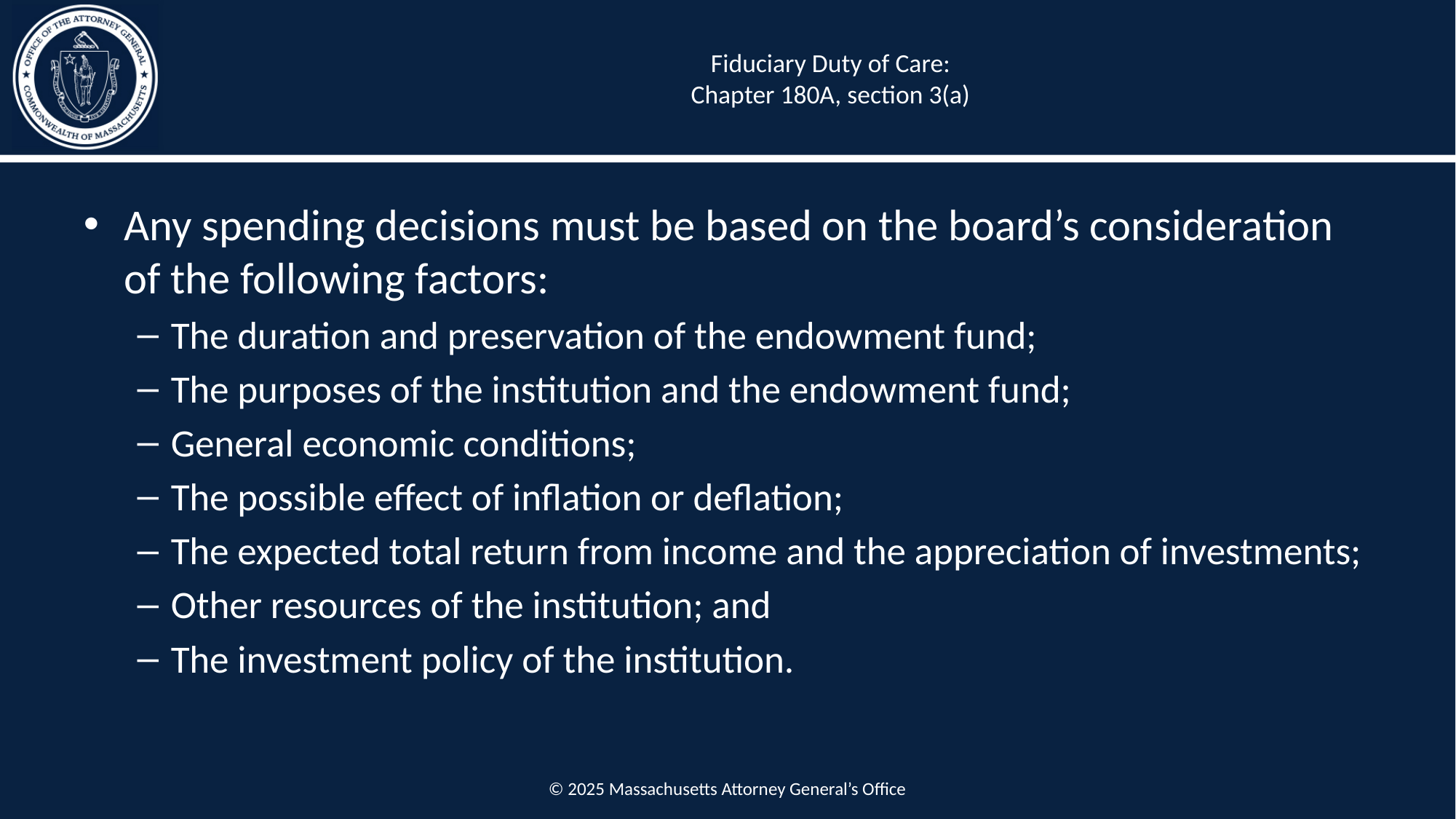

# Fiduciary Duty of Care: Chapter 180A, section 3(a)
Any spending decisions must be based on the board’s consideration of the following factors:
The duration and preservation of the endowment fund;
The purposes of the institution and the endowment fund;
General economic conditions;
The possible effect of inflation or deflation;
The expected total return from income and the appreciation of investments;
Other resources of the institution; and
The investment policy of the institution.

© 2025 Massachusetts Attorney General’s Office